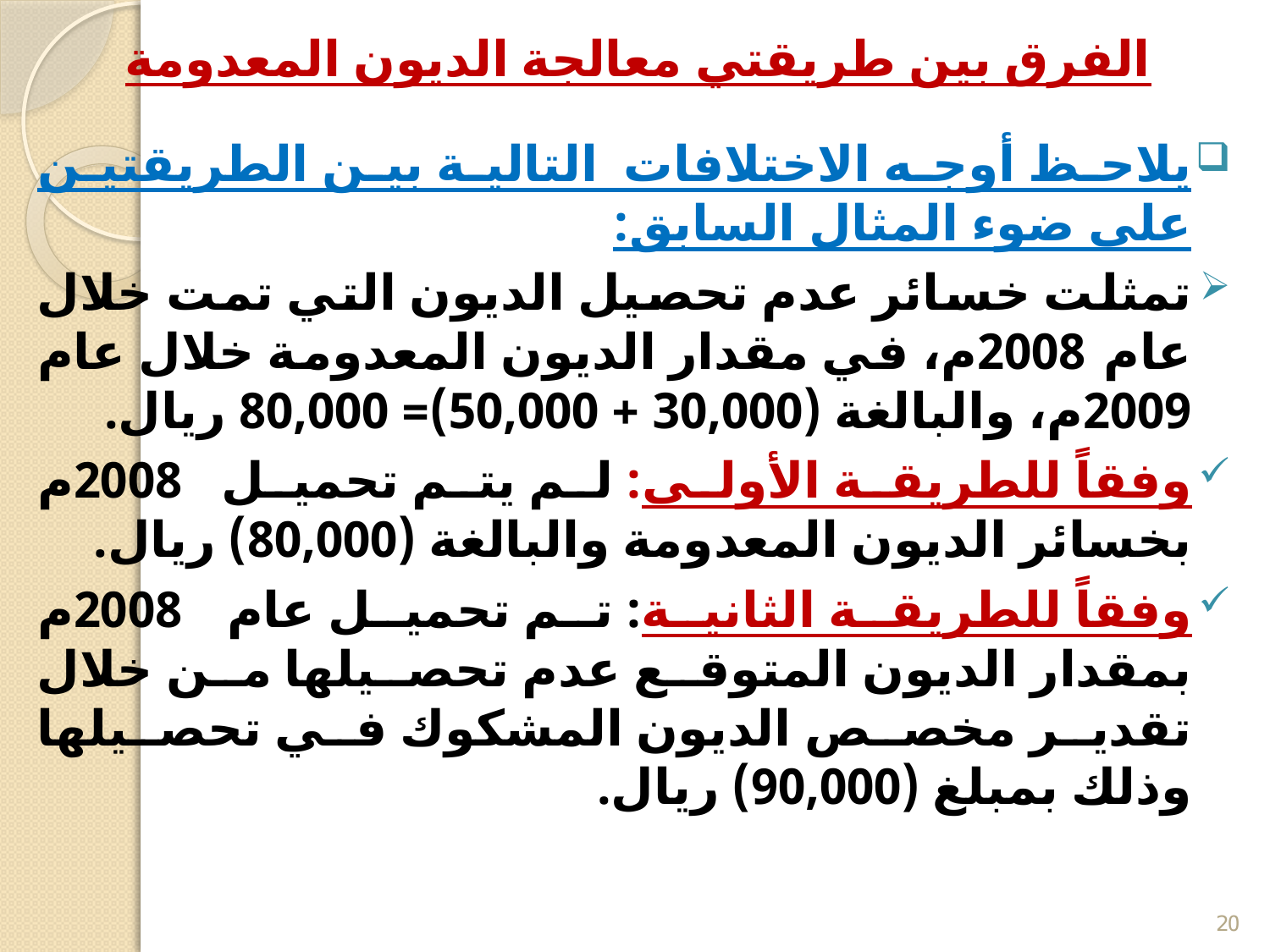

# الفرق بين طريقتي معالجة الديون المعدومة
يلاحظ أوجه الاختلافات  التالية بين الطريقتين على ضوء المثال السابق:
تمثلت خسائر عدم تحصيل الديون التي تمت خلال عام 2008م، في مقدار الديون المعدومة خلال عام 2009م، والبالغة (30,000 + 50,000)= 80,000 ريال.
وفقاً للطريقة الأولى: لم يتم تحميل 2008م بخسائر الديون المعدومة والبالغة (80,000) ريال.
وفقاً للطريقة الثانية: تم تحميل عام 2008م بمقدار الديون المتوقع عدم تحصيلها من خلال تقدير مخصص الديون المشكوك في تحصيلها وذلك بمبلغ (90,000) ريال.
20